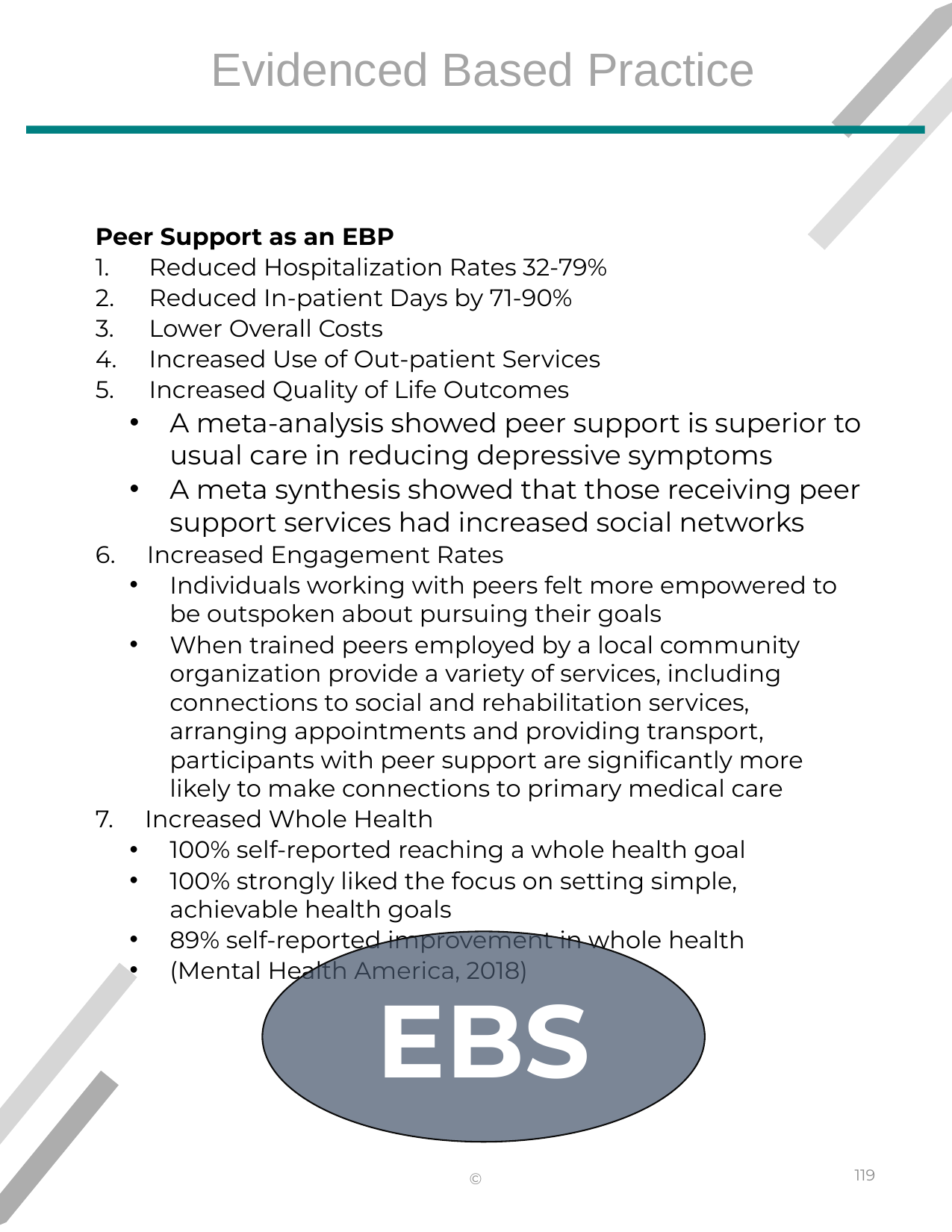

# Evidenced Based Practice

Peer Support as an EBP​
Reduced Hospitalization Rates 32-79%​
Reduced In-patient Days by 71-90%​
Lower Overall Costs​
Increased Use of Out-patient Services​
Increased Quality of Life Outcomes​
A meta-analysis showed peer support is superior to usual care in reducing depressive symptoms​
A meta synthesis showed that those receiving peer support services had increased social networks​
6.     Increased Engagement Rates​
Individuals working with peers felt more empowered to be outspoken about pursuing their goals​
When trained peers employed by a local community organization provide a variety of services, including connections to social and rehabilitation services, arranging appointments and providing transport, participants with peer support are significantly more likely to make connections to primary medical care​
7.     Increased Whole Health​
100% self-reported reaching a whole health goal​
100% strongly liked the focus on setting simple, achievable health goals​
89% self-reported improvement in whole health​
(Mental Health America, 2018)​

EBS
119
©